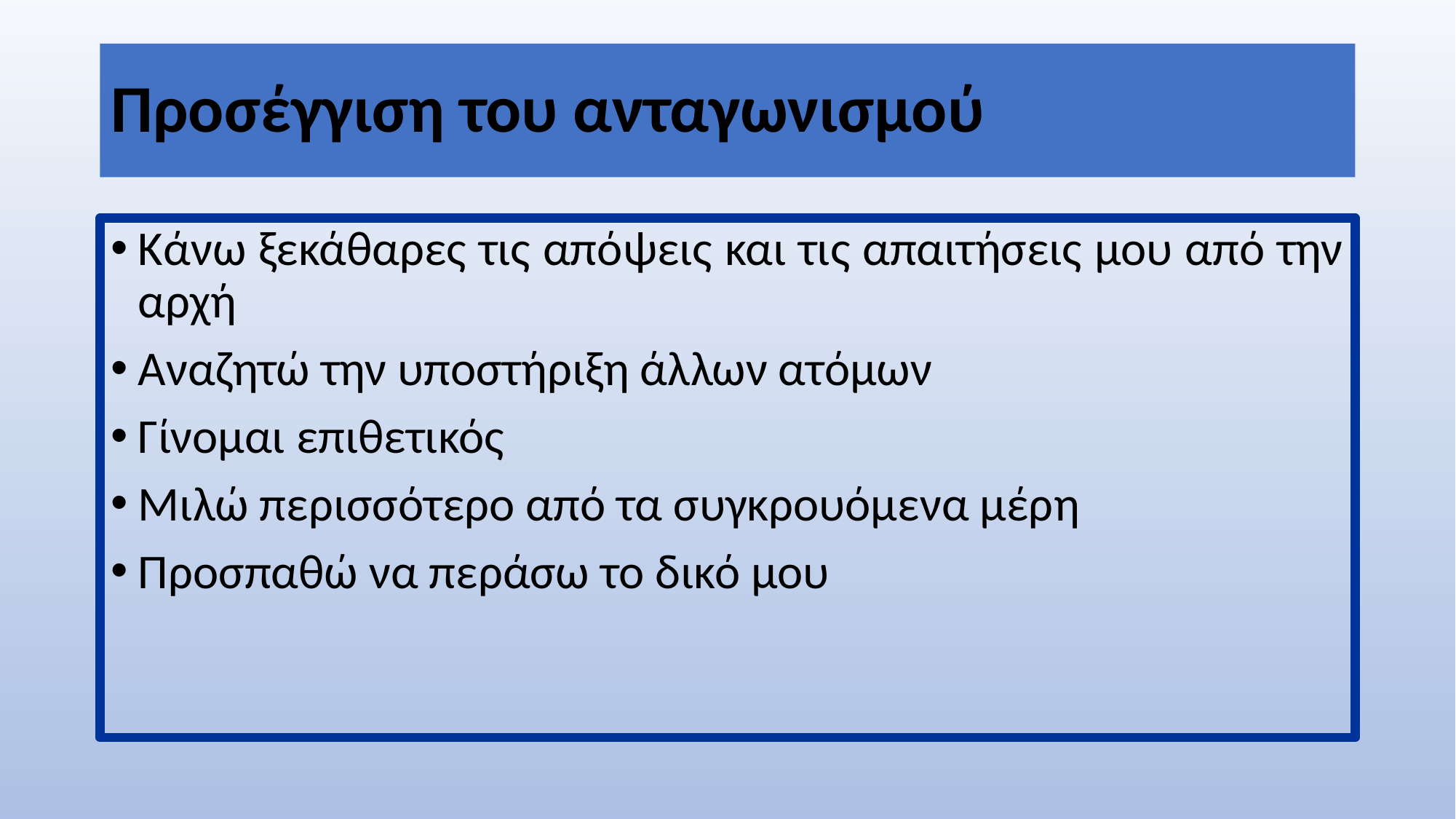

# Προσέγγιση του ανταγωνισμού
Κάνω ξεκάθαρες τις απόψεις και τις απαιτήσεις μου από την αρχή
Αναζητώ την υποστήριξη άλλων ατόμων
Γίνομαι επιθετικός
Μιλώ περισσότερο από τα συγκρουόμενα μέρη
Προσπαθώ να περάσω το δικό μου